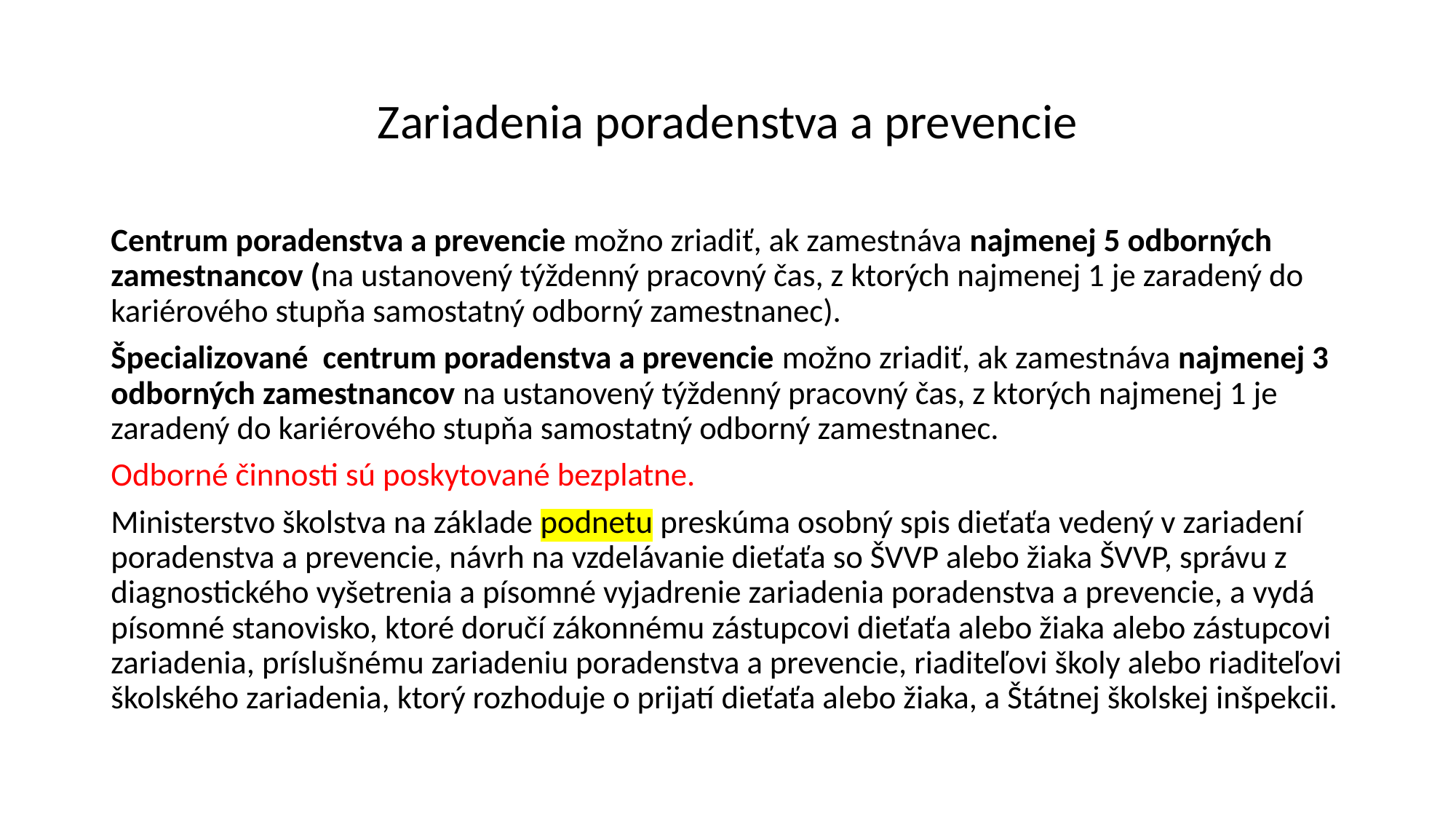

# Zariadenia poradenstva a prevencie
Centrum poradenstva a prevencie možno zriadiť, ak zamestnáva najmenej 5 odborných zamestnancov (na ustanovený týždenný pracovný čas, z ktorých najmenej 1 je zaradený do kariérového stupňa samostatný odborný zamestnanec).
Špecializované  centrum poradenstva a prevencie možno zriadiť, ak zamestnáva najmenej 3 odborných zamestnancov na ustanovený týždenný pracovný čas, z ktorých najmenej 1 je zaradený do kariérového stupňa samostatný odborný zamestnanec.
Odborné činnosti sú poskytované bezplatne.
Ministerstvo školstva na základe podnetu preskúma osobný spis dieťaťa vedený v zariadení poradenstva a prevencie, návrh na vzdelávanie dieťaťa so ŠVVP alebo žiaka ŠVVP, správu z diagnostického vyšetrenia a písomné vyjadrenie zariadenia poradenstva a prevencie, a vydá písomné stanovisko, ktoré doručí zákonnému zástupcovi dieťaťa alebo žiaka alebo zástupcovi zariadenia, príslušnému zariadeniu poradenstva a prevencie, riaditeľovi školy alebo riaditeľovi školského zariadenia, ktorý rozhoduje o prijatí dieťaťa alebo žiaka, a Štátnej školskej inšpekcii.